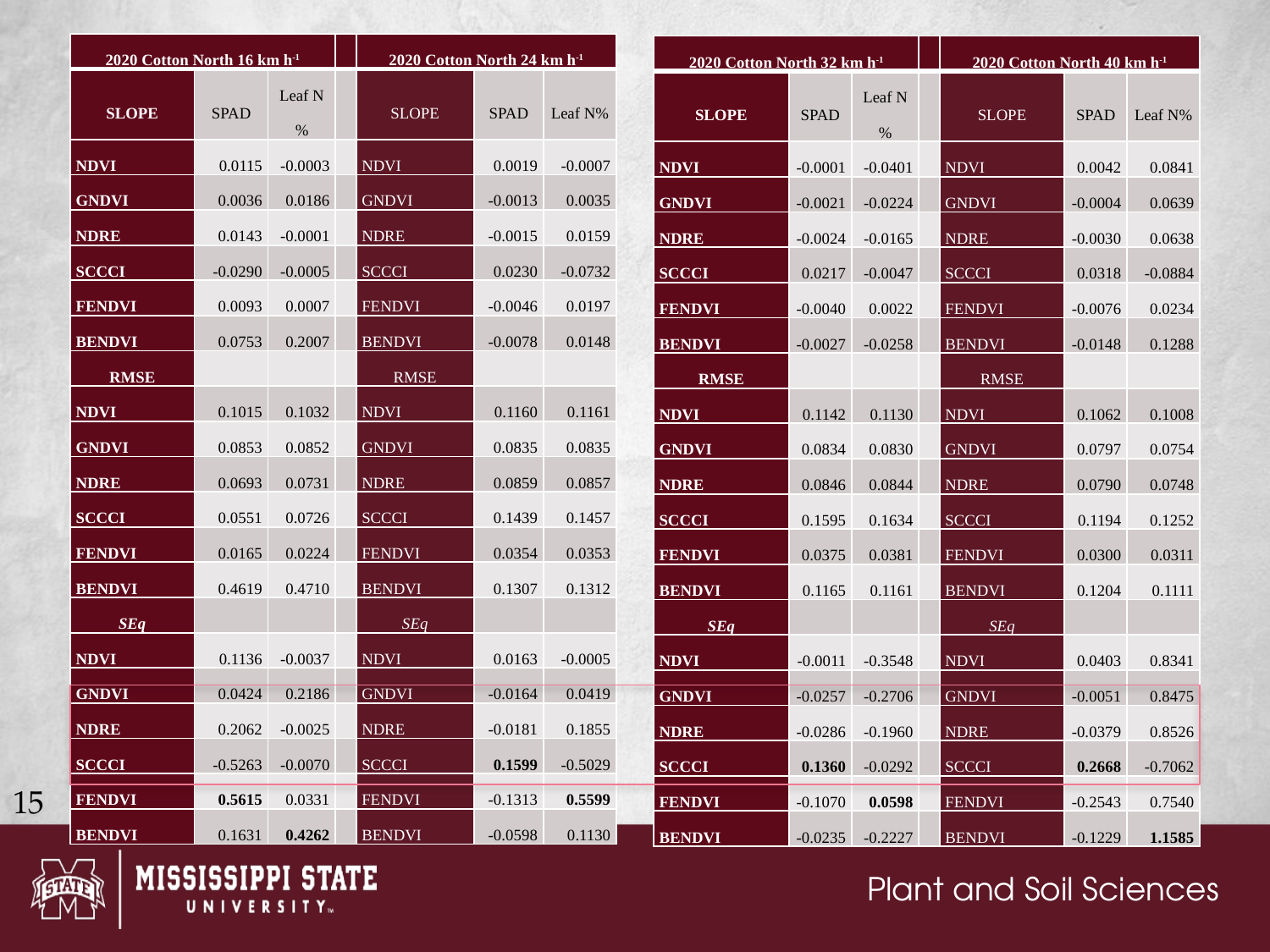

| 2020 Cotton North 16 km h­-1 |  |  |  | 2020 Cotton North 24 km h-1 |  |  |
| --- | --- | --- | --- | --- | --- | --- |
| SLOPE | SPAD | Leaf N% |  | SLOPE | SPAD | Leaf N% |
| NDVI | 0.0115 | -0.0003 |  | NDVI | 0.0019 | -0.0007 |
| GNDVI | 0.0036 | 0.0186 |  | GNDVI | -0.0013 | 0.0035 |
| NDRE | 0.0143 | -0.0001 |  | NDRE | -0.0015 | 0.0159 |
| SCCCI | -0.0290 | -0.0005 |  | SCCCI | 0.0230 | -0.0732 |
| FENDVI | 0.0093 | 0.0007 |  | FENDVI | -0.0046 | 0.0197 |
| BENDVI | 0.0753 | 0.2007 |  | BENDVI | -0.0078 | 0.0148 |
| RMSE |  |  |  | RMSE |  |  |
| NDVI | 0.1015 | 0.1032 |  | NDVI | 0.1160 | 0.1161 |
| GNDVI | 0.0853 | 0.0852 |  | GNDVI | 0.0835 | 0.0835 |
| NDRE | 0.0693 | 0.0731 |  | NDRE | 0.0859 | 0.0857 |
| SCCCI | 0.0551 | 0.0726 |  | SCCCI | 0.1439 | 0.1457 |
| FENDVI | 0.0165 | 0.0224 |  | FENDVI | 0.0354 | 0.0353 |
| BENDVI | 0.4619 | 0.4710 |  | BENDVI | 0.1307 | 0.1312 |
| SEq |  |  |  | SEq |  |  |
| NDVI | 0.1136 | -0.0037 |  | NDVI | 0.0163 | -0.0005 |
| GNDVI | 0.0424 | 0.2186 |  | GNDVI | -0.0164 | 0.0419 |
| NDRE | 0.2062 | -0.0025 |  | NDRE | -0.0181 | 0.1855 |
| SCCCI | -0.5263 | -0.0070 |  | SCCCI | 0.1599 | -0.5029 |
| FENDVI | 0.5615 | 0.0331 |  | FENDVI | -0.1313 | 0.5599 |
| BENDVI | 0.1631 | 0.4262 |  | BENDVI | -0.0598 | 0.1130 |
| 2020 Cotton North 32 km h­-1 |  |  |  | 2020 Cotton North 40 km h-1 |  |  |
| --- | --- | --- | --- | --- | --- | --- |
| SLOPE | SPAD | Leaf N% |  | SLOPE | SPAD | Leaf N% |
| NDVI | -0.0001 | -0.0401 |  | NDVI | 0.0042 | 0.0841 |
| GNDVI | -0.0021 | -0.0224 |  | GNDVI | -0.0004 | 0.0639 |
| NDRE | -0.0024 | -0.0165 |  | NDRE | -0.0030 | 0.0638 |
| SCCCI | 0.0217 | -0.0047 |  | SCCCI | 0.0318 | -0.0884 |
| FENDVI | -0.0040 | 0.0022 |  | FENDVI | -0.0076 | 0.0234 |
| BENDVI | -0.0027 | -0.0258 |  | BENDVI | -0.0148 | 0.1288 |
| RMSE |  |  |  | RMSE |  |  |
| NDVI | 0.1142 | 0.1130 |  | NDVI | 0.1062 | 0.1008 |
| GNDVI | 0.0834 | 0.0830 |  | GNDVI | 0.0797 | 0.0754 |
| NDRE | 0.0846 | 0.0844 |  | NDRE | 0.0790 | 0.0748 |
| SCCCI | 0.1595 | 0.1634 |  | SCCCI | 0.1194 | 0.1252 |
| FENDVI | 0.0375 | 0.0381 |  | FENDVI | 0.0300 | 0.0311 |
| BENDVI | 0.1165 | 0.1161 |  | BENDVI | 0.1204 | 0.1111 |
| SEq |  |  |  | SEq |  |  |
| NDVI | -0.0011 | -0.3548 |  | NDVI | 0.0403 | 0.8341 |
| GNDVI | -0.0257 | -0.2706 |  | GNDVI | -0.0051 | 0.8475 |
| NDRE | -0.0286 | -0.1960 |  | NDRE | -0.0379 | 0.8526 |
| SCCCI | 0.1360 | -0.0292 |  | SCCCI | 0.2668 | -0.7062 |
| FENDVI | -0.1070 | 0.0598 |  | FENDVI | -0.2543 | 0.7540 |
| BENDVI | -0.0235 | -0.2227 |  | BENDVI | -0.1229 | 1.1585 |

15